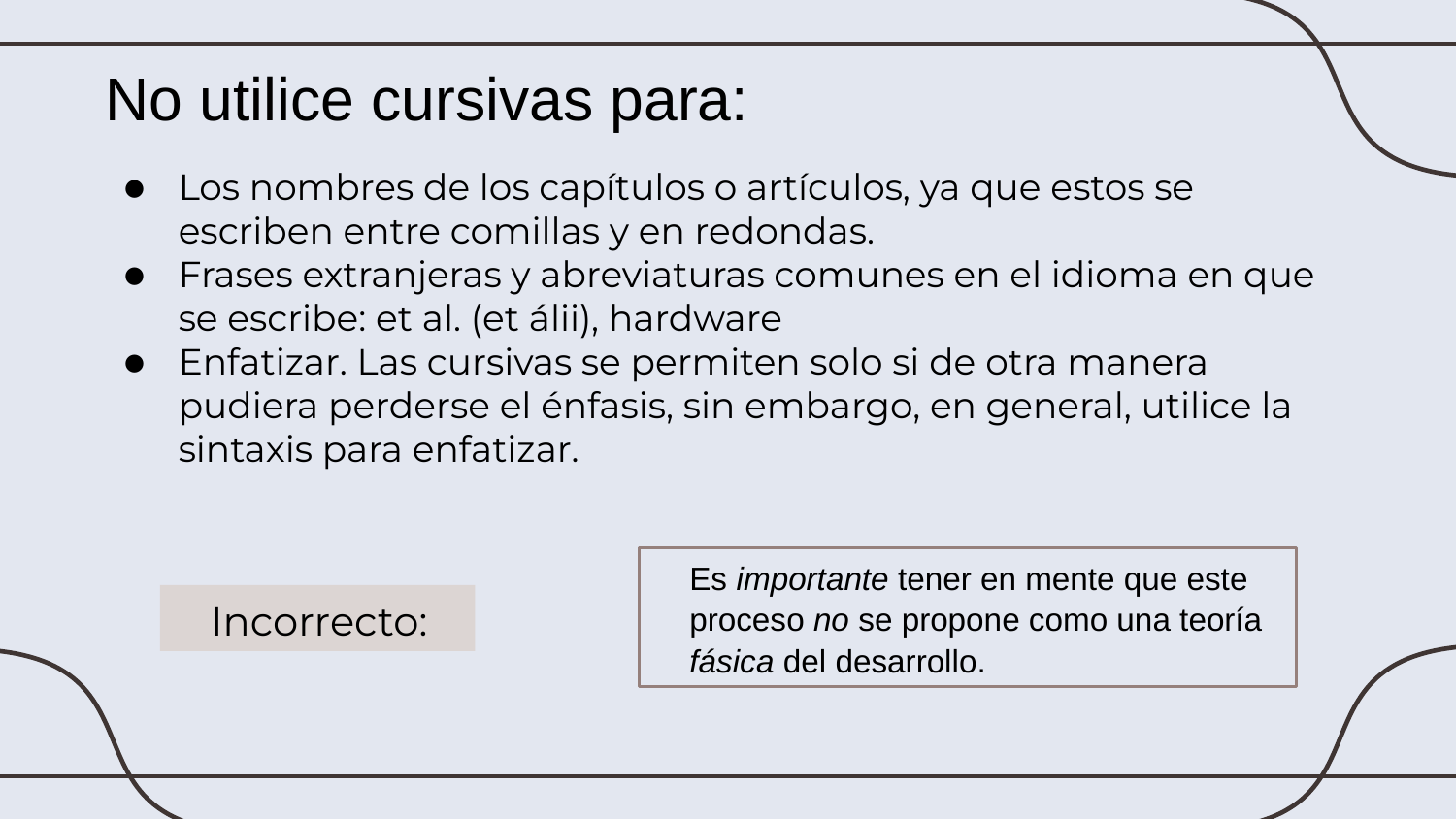

No utilice cursivas para:
Los nombres de los capítulos o artículos, ya que estos se escriben entre comillas y en redondas.
Frases extranjeras y abreviaturas comunes en el idioma en que se escribe: et al. (et álii), hardware
Enfatizar. Las cursivas se permiten solo si de otra manera pudiera perderse el énfasis, sin embargo, en general, utilice la sintaxis para enfatizar.
Es importante tener en mente que este proceso no se propone como una teoría fásica del desarrollo.
Incorrecto: